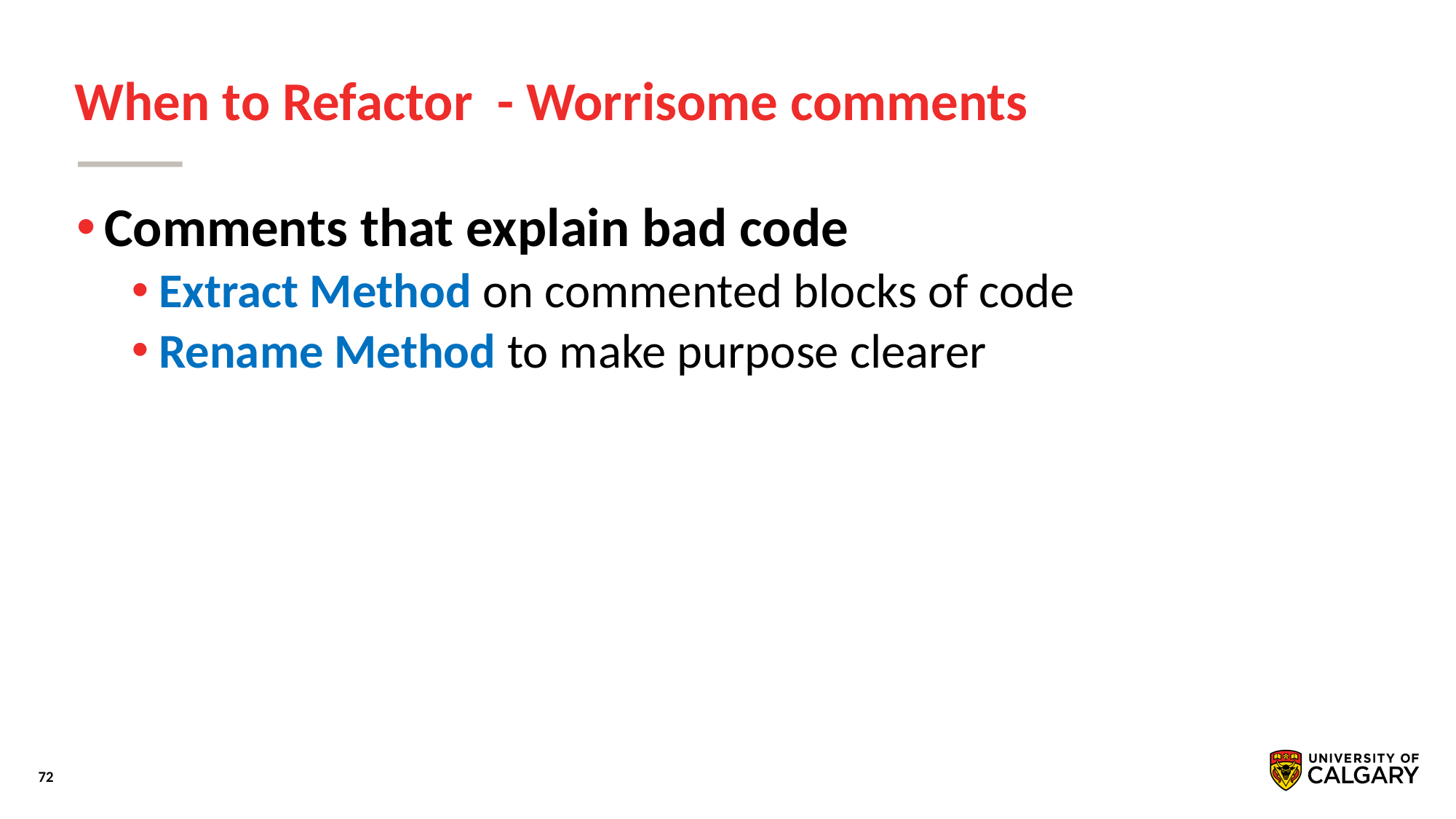

# When to Refactor  - Worrisome comments
Comments that explain bad code
Extract Method on commented blocks of code
Rename Method to make purpose clearer